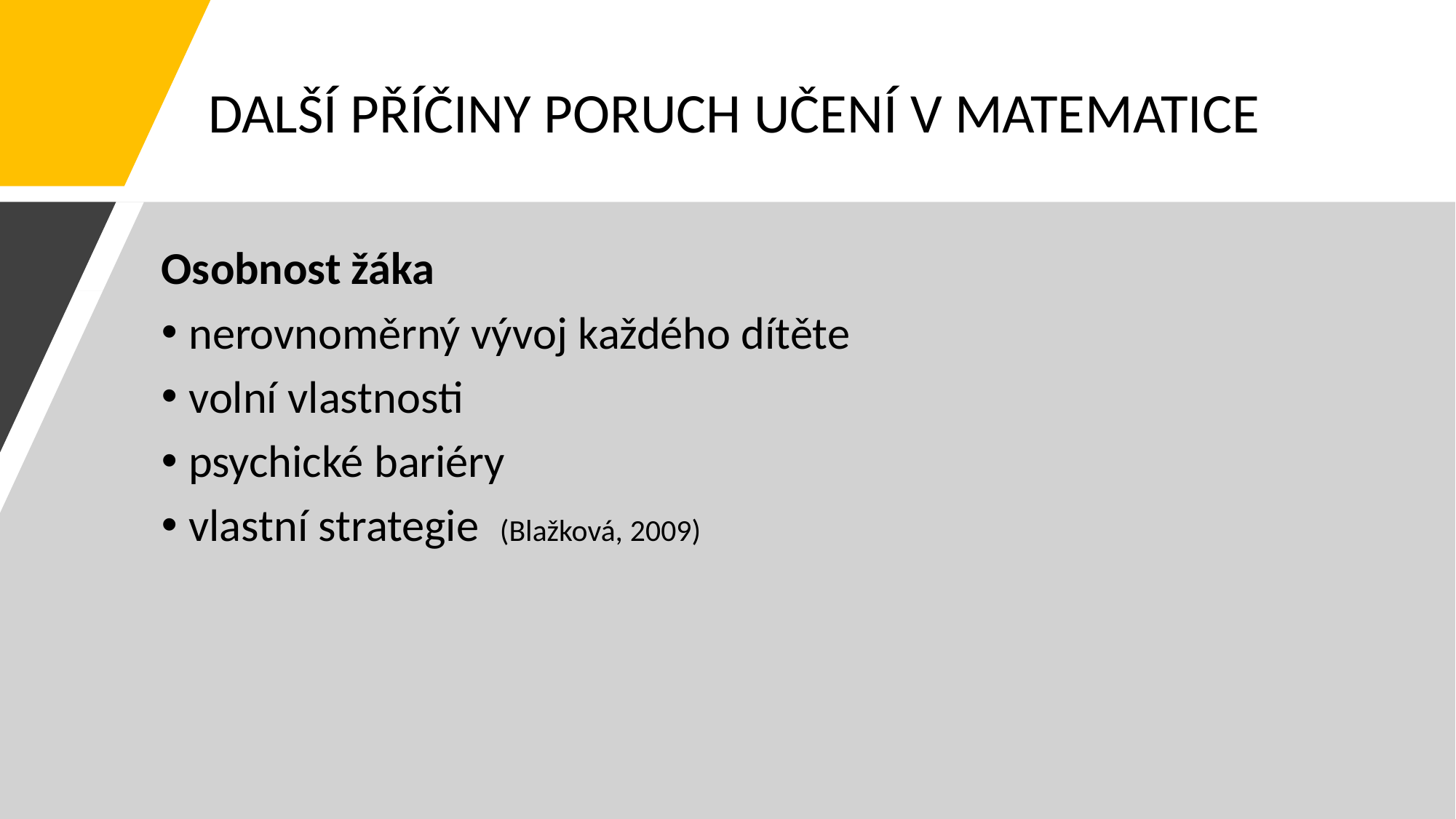

# DALŠÍ PŘÍČINY PORUCH UČENÍ V MATEMATICE

Osobnost žáka
nerovnoměrný vývoj každého dítěte
volní vlastnosti
psychické bariéry
vlastní strategie  (Blažková, 2009)